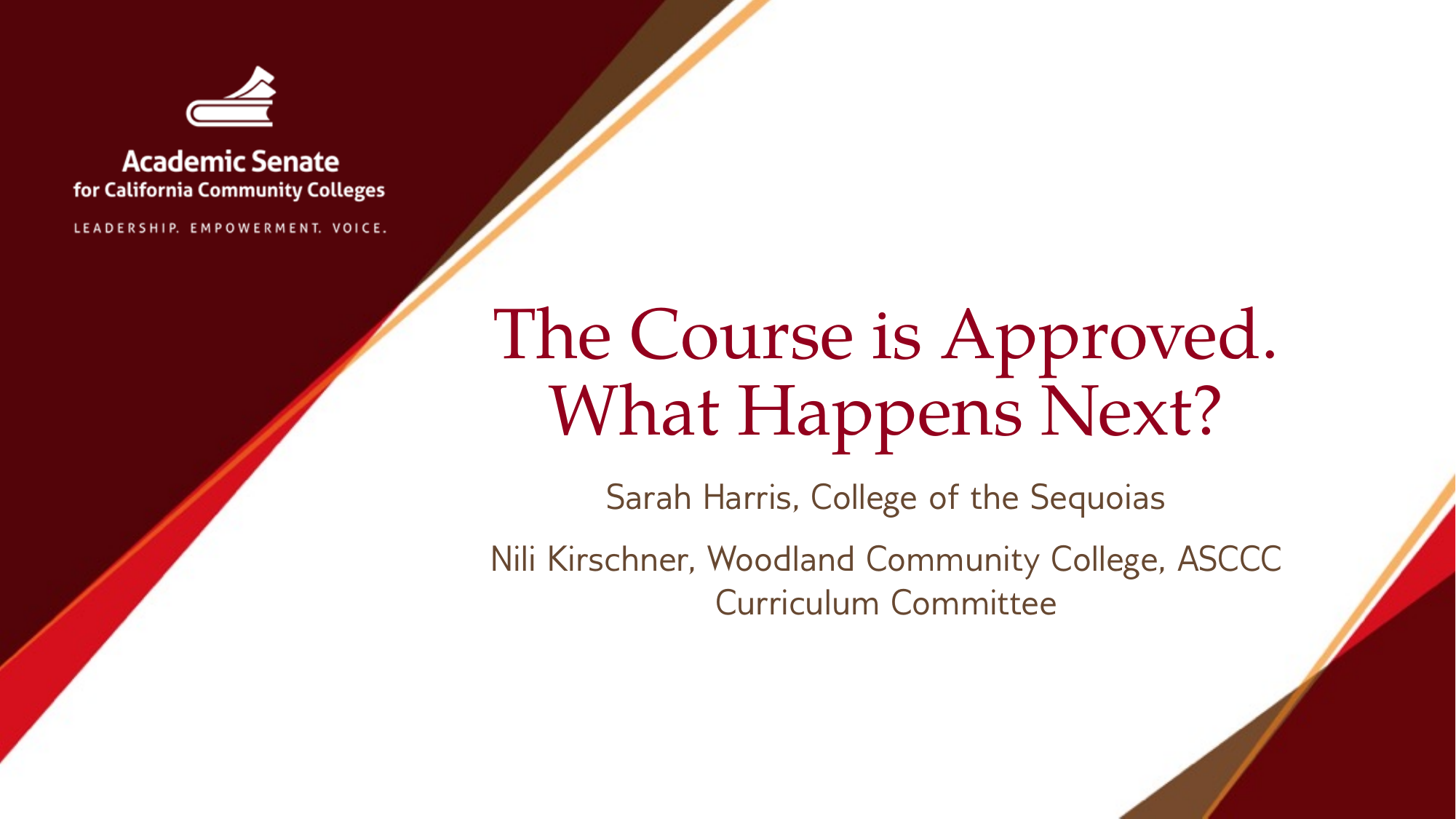

# The Course is Approved. What Happens Next?
Sarah Harris, College of the Sequoias
Nili Kirschner, Woodland Community College, ASCCC Curriculum Committee